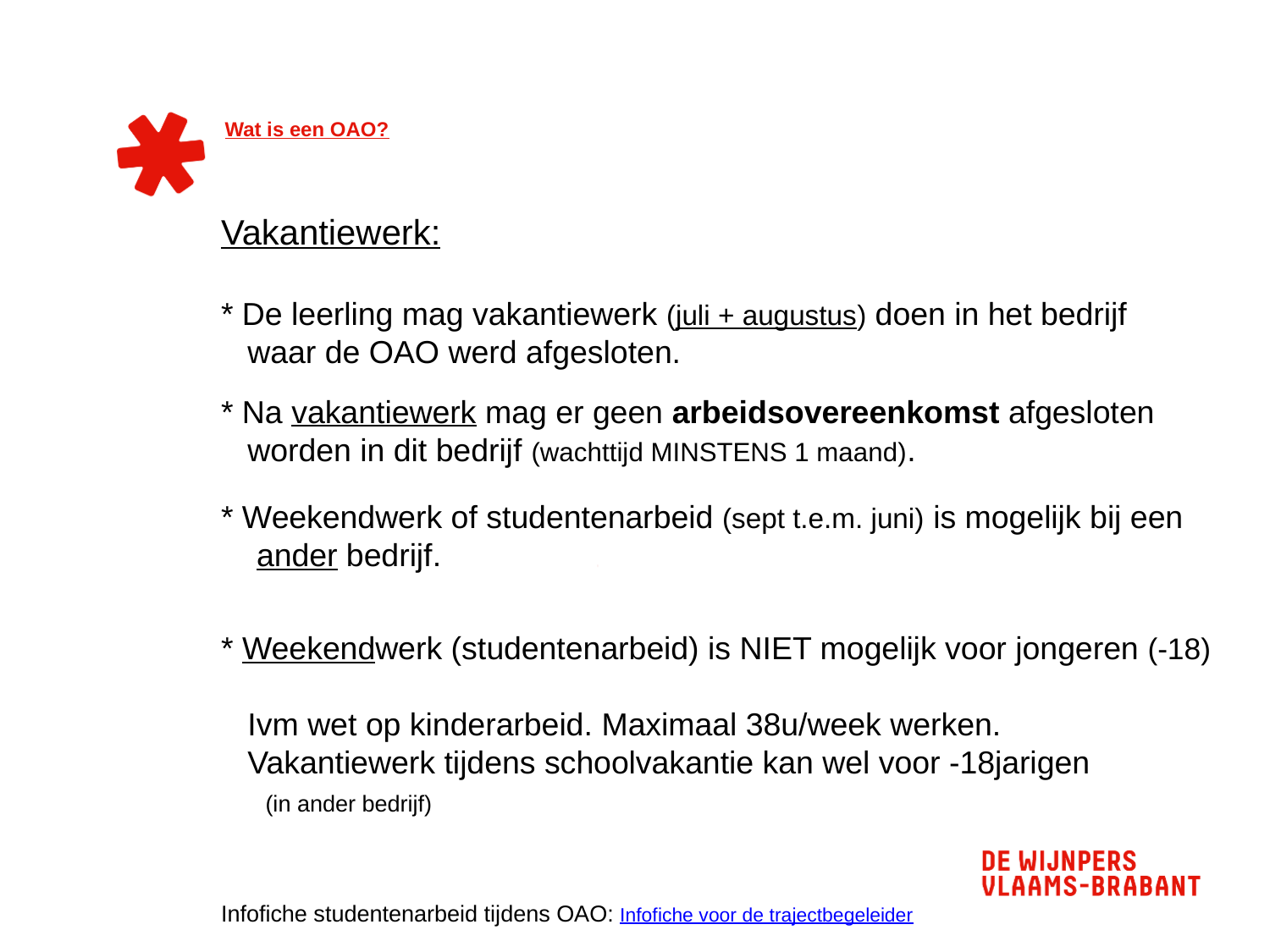

# Wat is een OAO?
Vakantiewerk:

* De leerling mag vakantiewerk (juli + augustus) doen in het bedrijf
   waar de OAO werd afgesloten.
* Na vakantiewerk mag er geen arbeidsovereenkomst afgesloten
   worden in dit bedrijf (wachttijd MINSTENS 1 maand).

* Weekendwerk of studentenarbeid (sept t.e.m. juni) is mogelijk bij een
    ander bedrijf.

* Weekendwerk (studentenarbeid) is NIET mogelijk voor jongeren (-18)
   Ivm wet op kinderarbeid. Maximaal 38u/week werken.
   Vakantiewerk tijdens schoolvakantie kan wel voor -18jarigen
     (in ander bedrijf)

Infofiche studentenarbeid tijdens OAO: Infofiche voor de trajectbegeleider